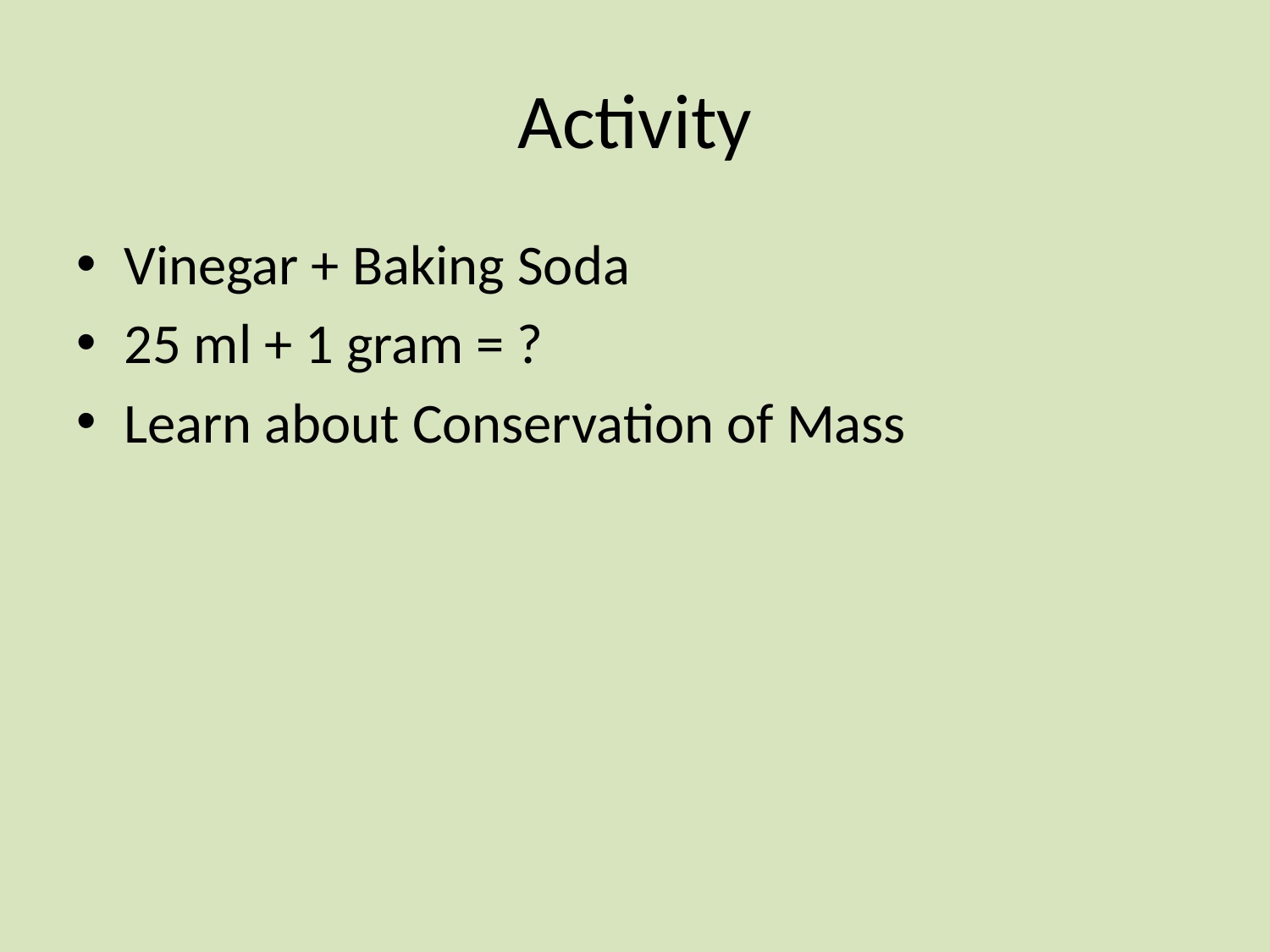

# Activity
Vinegar + Baking Soda
25 ml + 1 gram = ?
Learn about Conservation of Mass